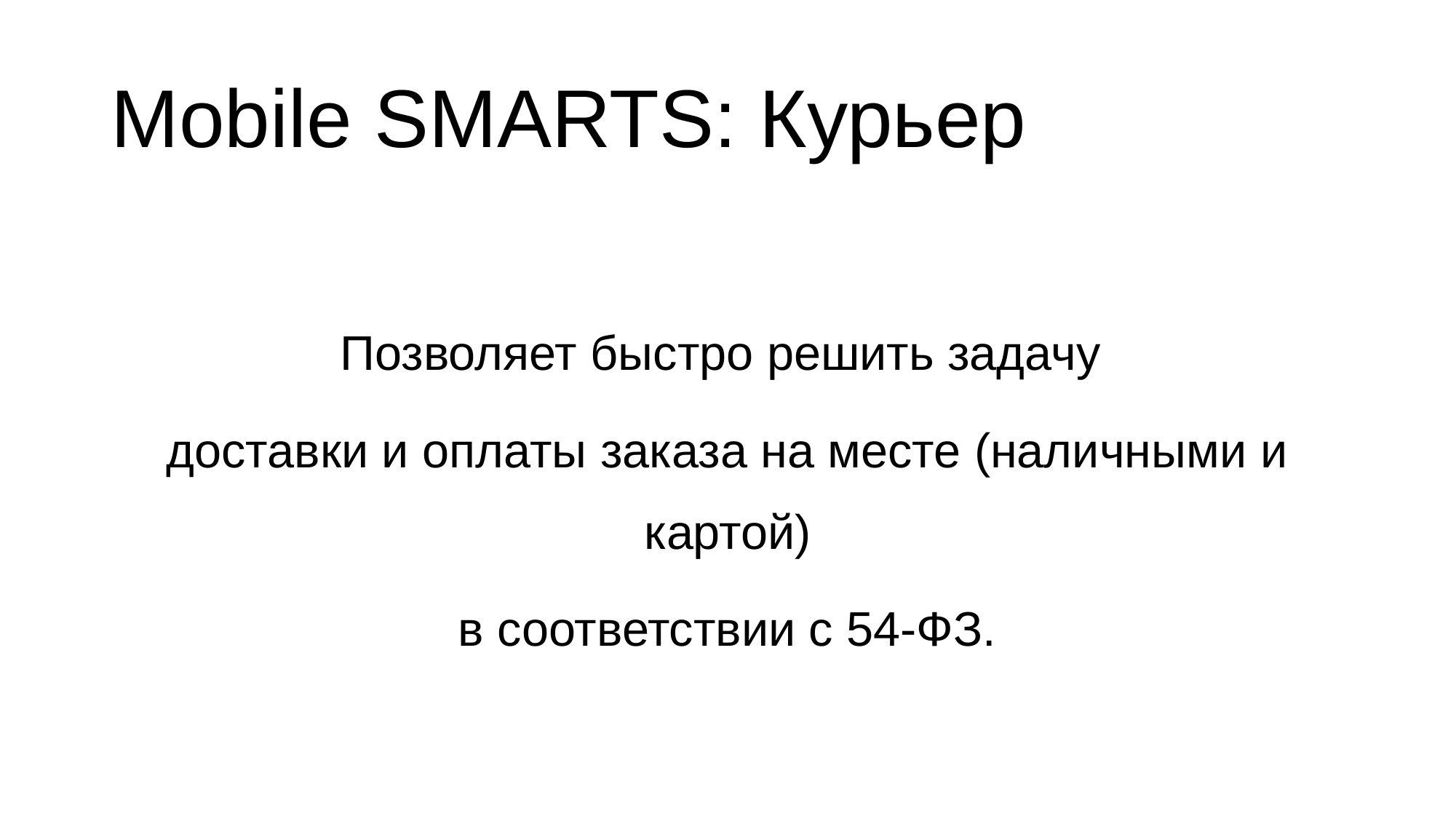

# Mobile SMARTS: Курьер
Позволяет быстро решить задачу
доставки и оплаты заказа на месте (наличными и картой)
в соответствии с 54-ФЗ.